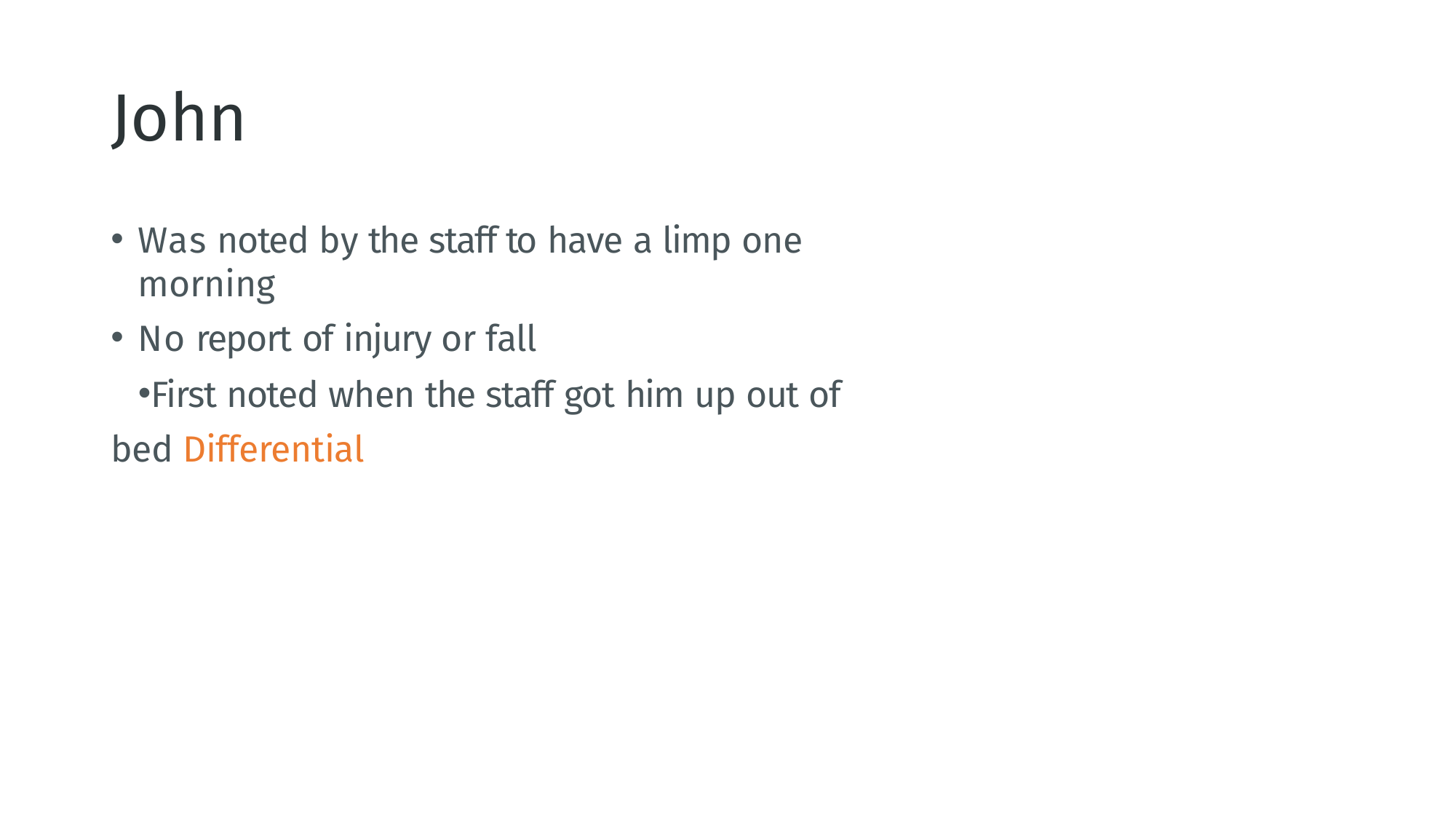

# John
Was noted by the staff to have a limp one morning
No report of injury or fall
First noted when the staff got him up out of bed Differential